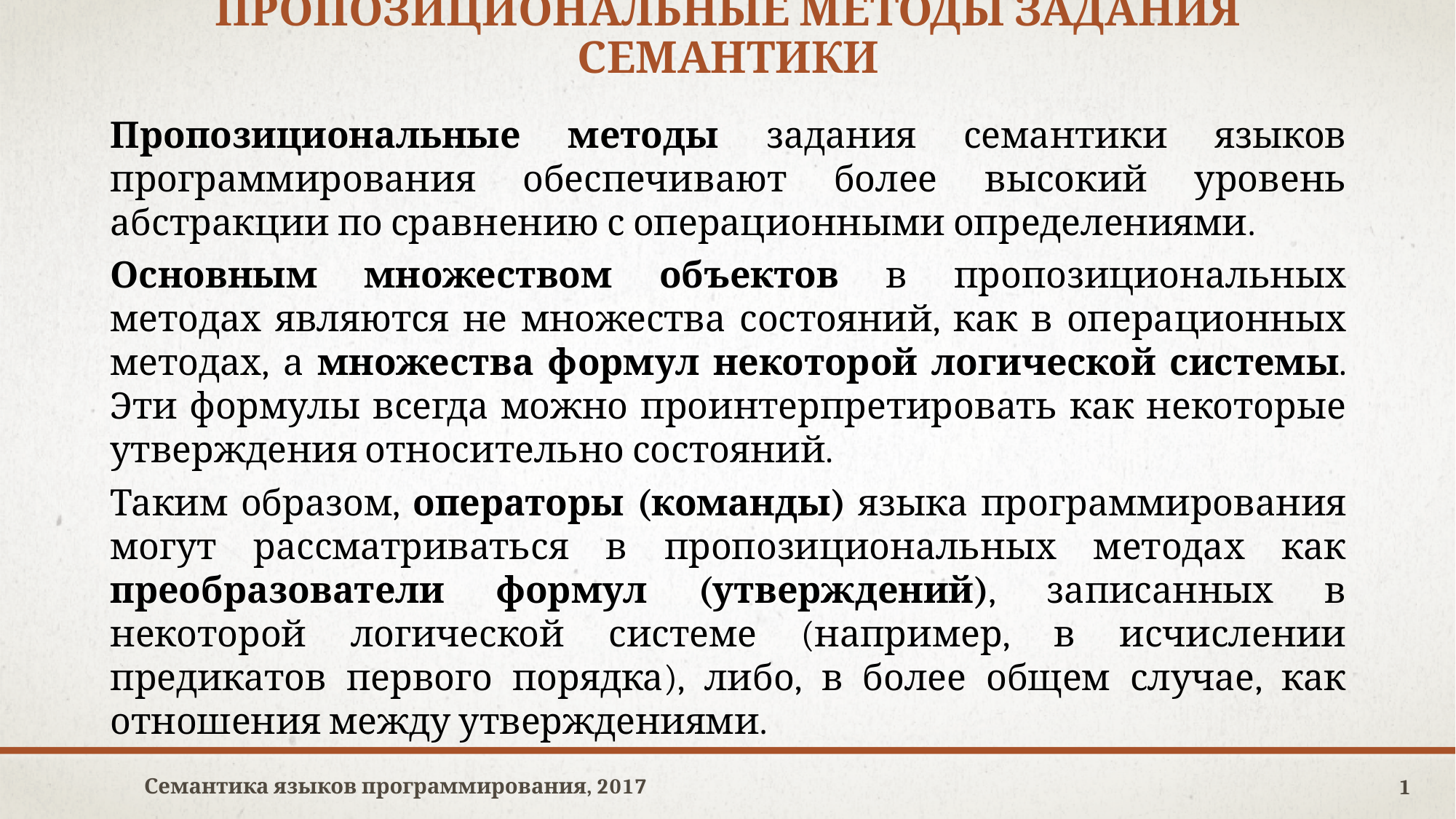

# ПРОПОЗИЦИОНАЛЬНЫЕ МЕТОДЫ ЗАДАНИЯ СЕМАНТИКИ
Пропозициональные методы задания семантики языков программирования обеспечивают более высокий уровень абстракции по сравнению с операционными определениями.
Основным множеством объектов в пропозициональных методах являются не множества состояний, как в операционных методах, а множества формул некоторой логической системы. Эти формулы всегда можно проинтерпретировать как некоторые утверждения относительно состояний.
Таким образом, операторы (команды) языка программирования могут рассматриваться в пропозициональных методах как преобразователи формул (утверждений), записанных в некоторой логической системе (например, в исчислении предикатов первого порядка), либо, в более общем случае, как отношения между утверждениями.
Семантика языков программирования, 2017
1